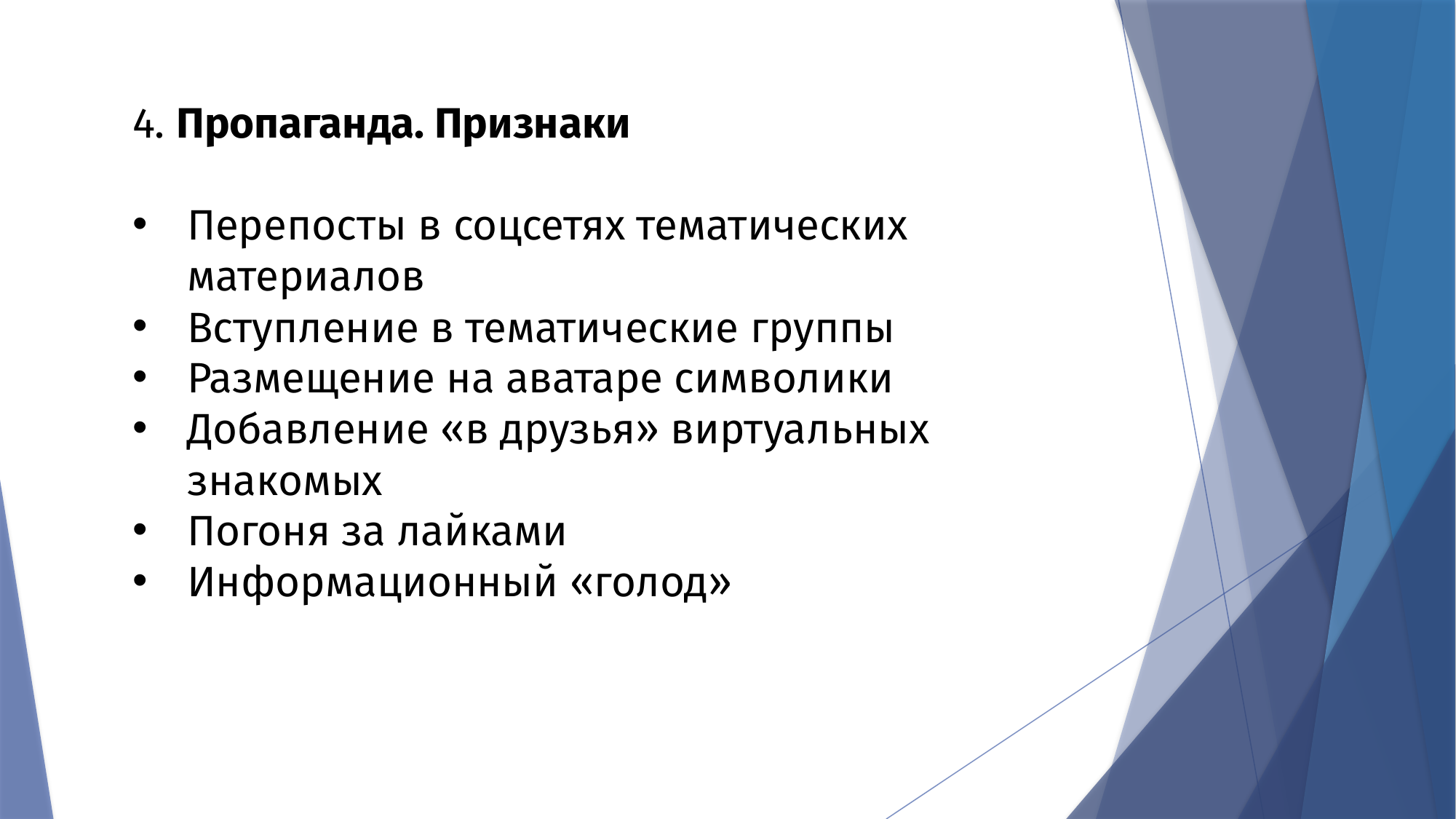

4. Пропаганда. Признаки

Перепосты в соцсетях тематических материалов
Вступление в тематические группы
Размещение на аватаре символики
Добавление «в друзья» виртуальных знакомых
Погоня за лайками
Информационный «голод»